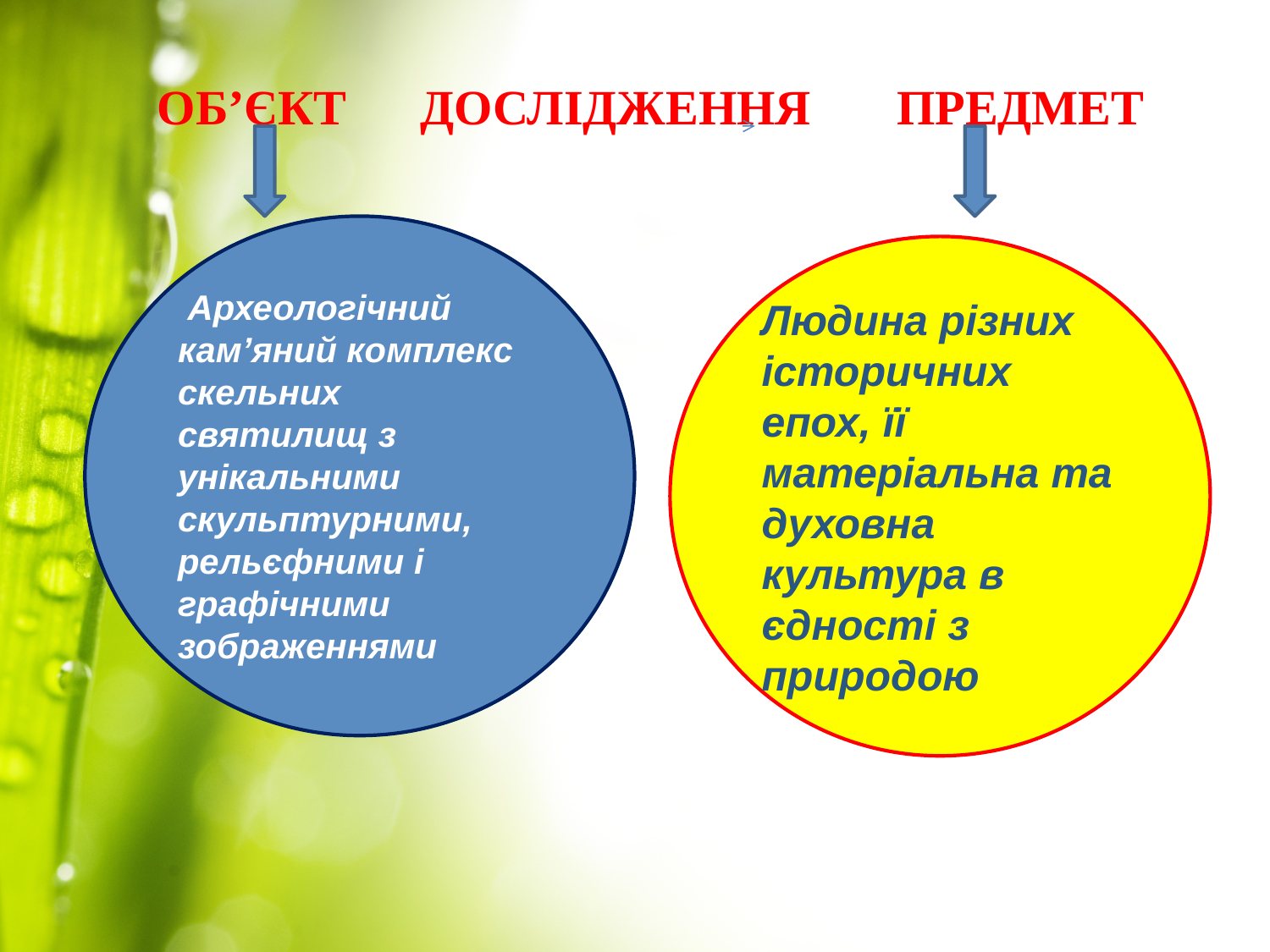

ОБ’ЄКТ      ДОСЛІДЖЕННЯ       ПРЕДМЕТ

 Археологічний кам’яний комплекс скельних святилищ з унікальними скульптурними, рельєфними і графічними зображеннями
Людина різних історичних епох, її матеріальна та духовна культура в єдності з природою